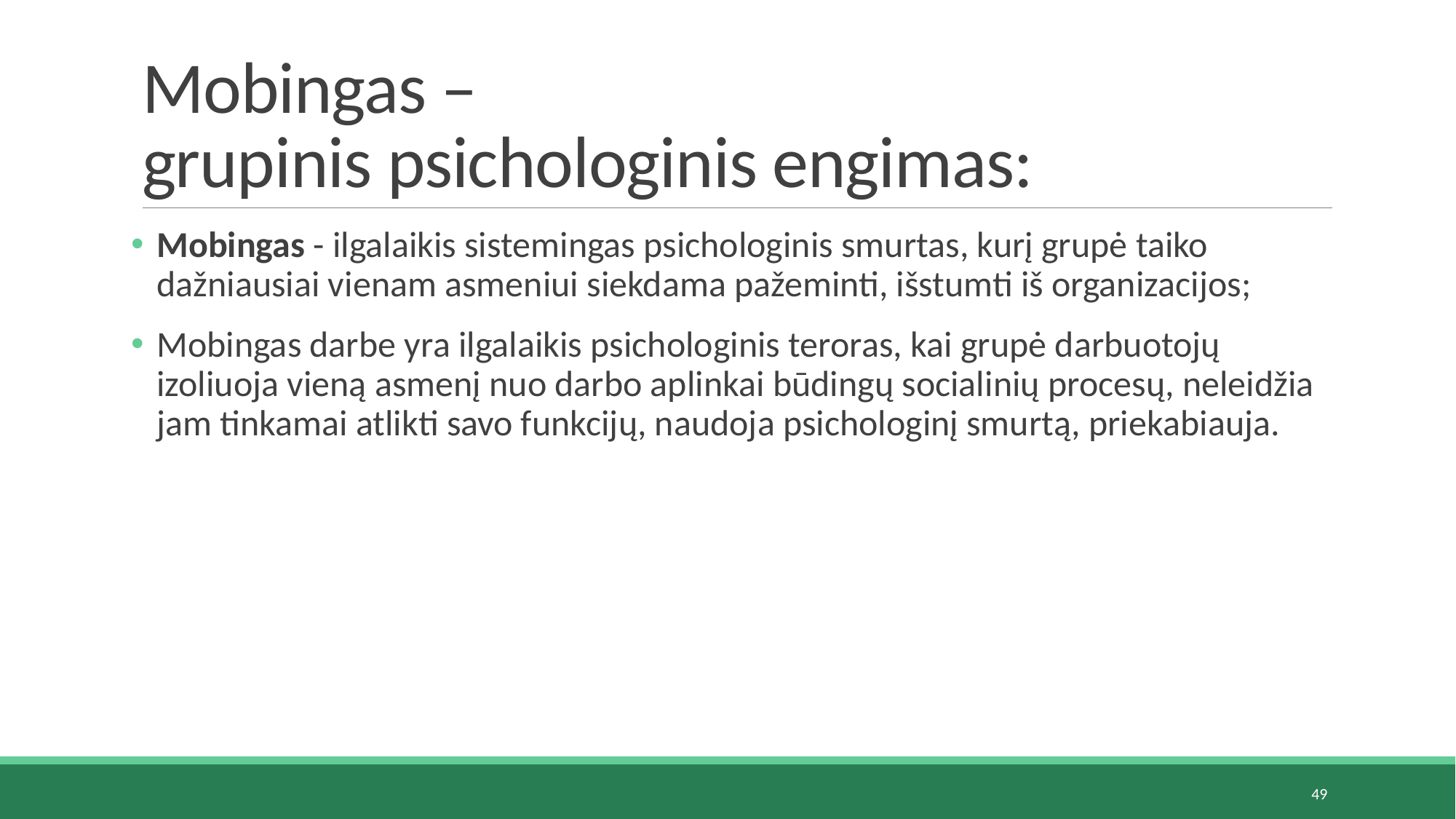

# Mobingas – grupinis psichologinis engimas:
Mobingas - ilgalaikis sistemingas psichologinis smurtas, kurį grupė taiko dažniausiai vienam asmeniui siekdama pažeminti, išstumti iš organizacijos;
Mobingas darbe yra ilgalaikis psichologinis teroras, kai grupė darbuotojų izoliuoja vieną asmenį nuo darbo aplinkai būdingų socialinių procesų, neleidžia jam tinkamai atlikti savo funkcijų, naudoja psichologinį smurtą, priekabiauja.

49